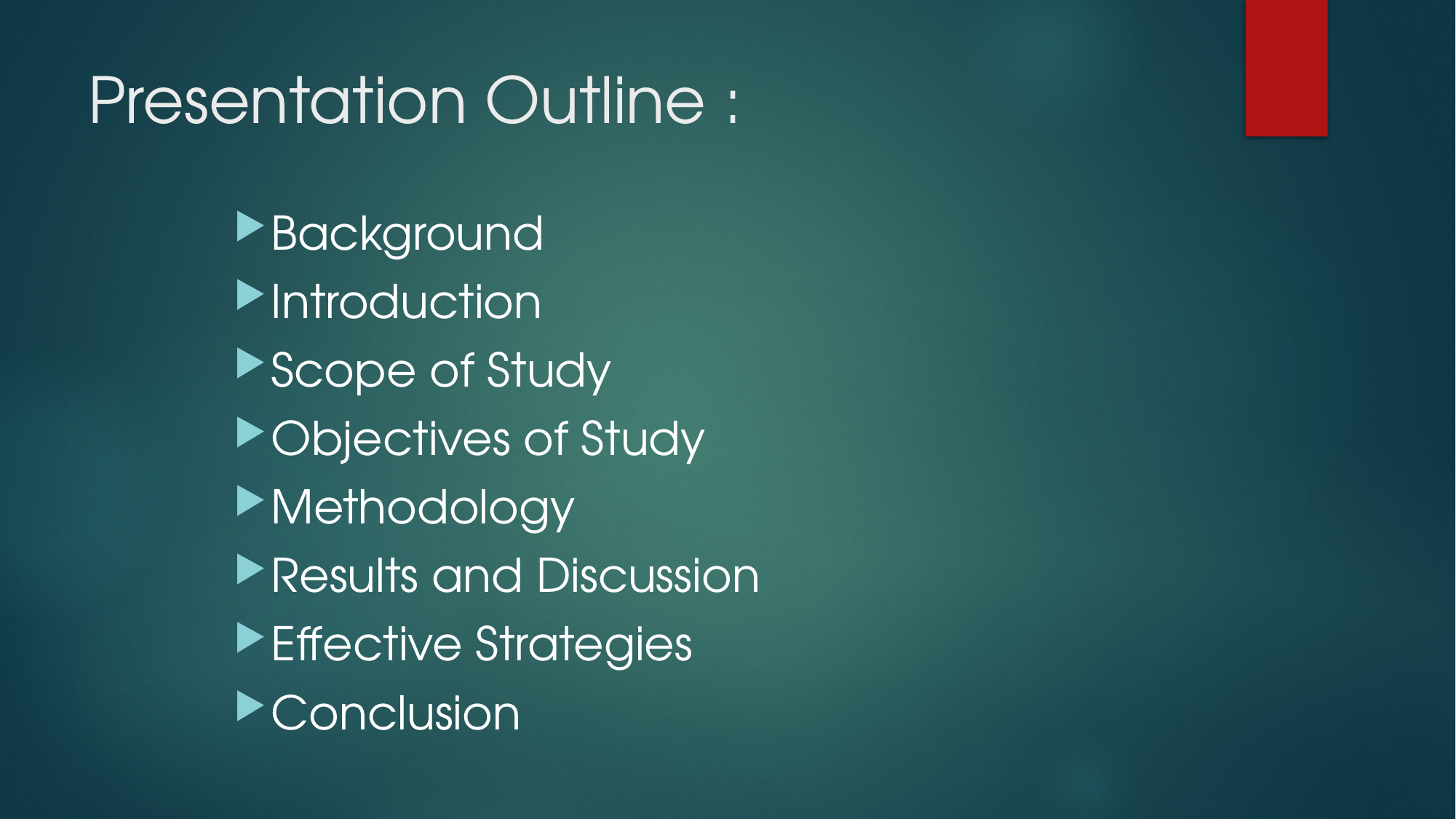

# Presentation Outline :
Background
Introduction
Scope of Study
Objectives of Study
Methodology
Results and Discussion
Effective Strategies
Conclusion